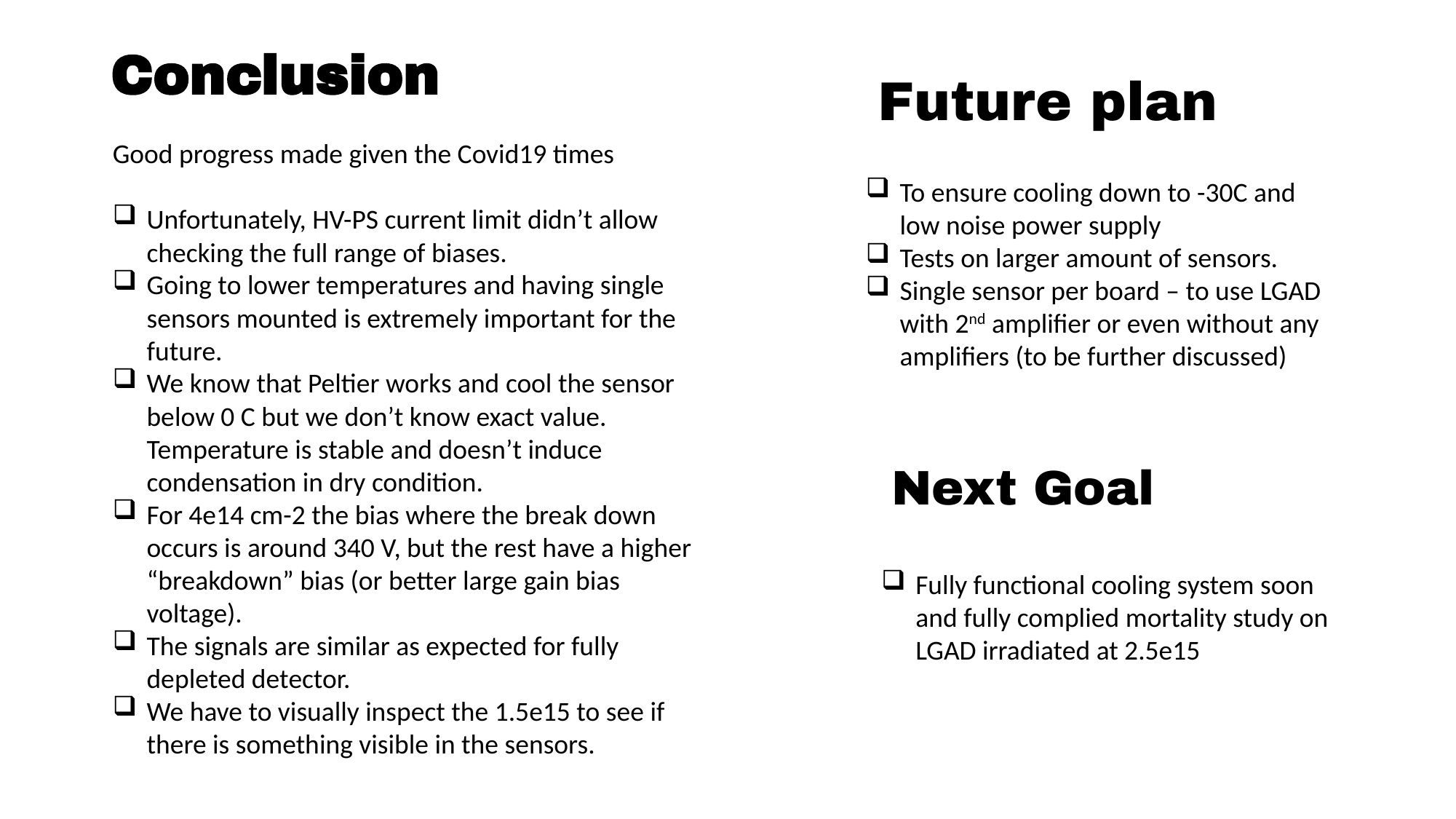

# Conclusion
Future plan
Good progress made given the Covid19 times

Unfortunately, HV-PS current limit didn’t allow checking the full range of biases.
Going to lower temperatures and having single sensors mounted is extremely important for the future.
We know that Peltier works and cool the sensor below 0 C but we don’t know exact value. Temperature is stable and doesn’t induce condensation in dry condition.
For 4e14 cm-2 the bias where the break down occurs is around 340 V, but the rest have a higher “breakdown” bias (or better large gain bias voltage).
The signals are similar as expected for fully depleted detector.
We have to visually inspect the 1.5e15 to see if there is something visible in the sensors.
To ensure cooling down to -30C and low noise power supply
Tests on larger amount of sensors.
Single sensor per board – to use LGAD with 2nd amplifier or even without any amplifiers (to be further discussed)
Next Goal
Fully functional cooling system soon and fully complied mortality study on LGAD irradiated at 2.5e15